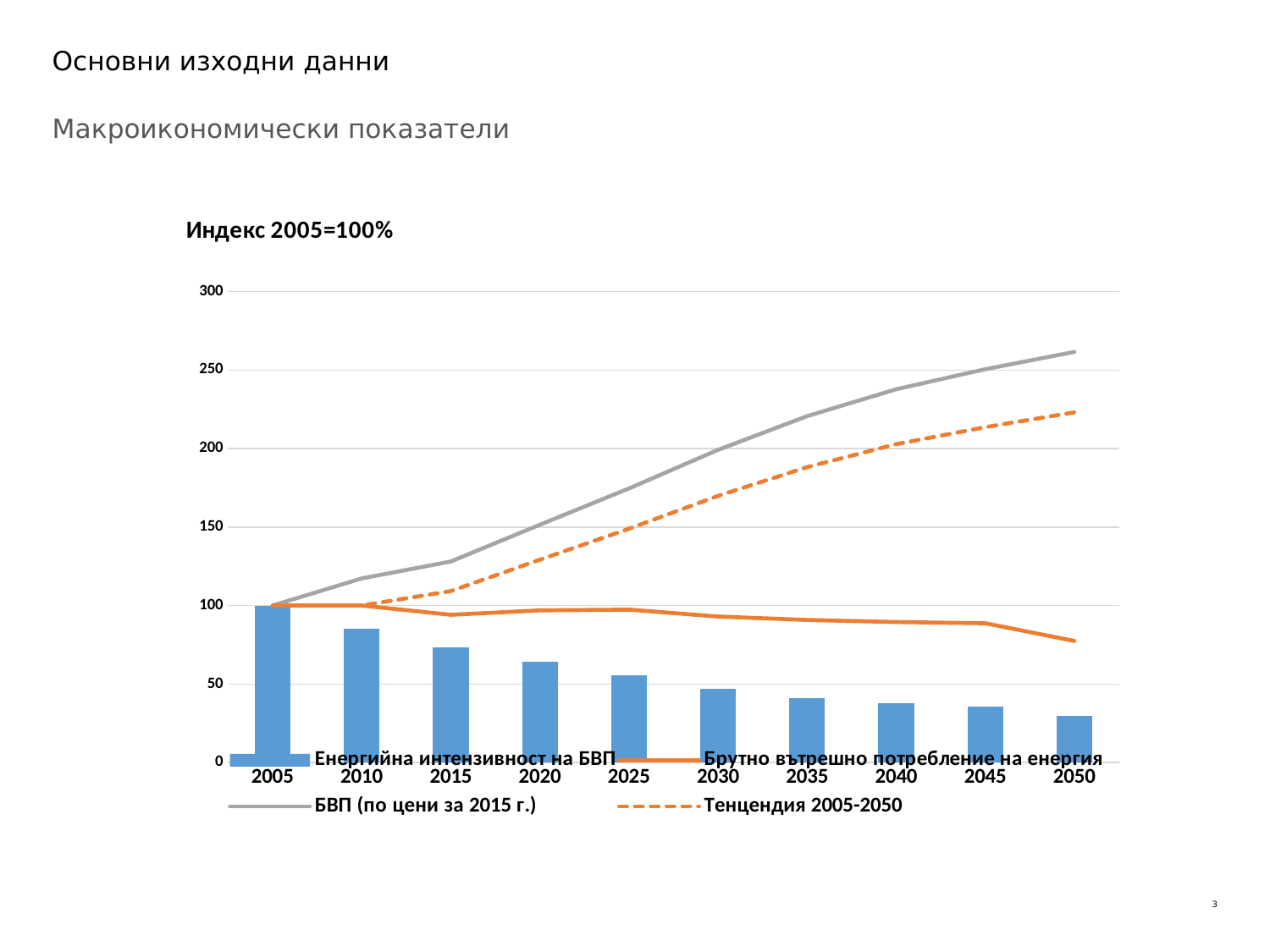

# Основни изходни данни
Макроикономически показатели

### Chart: Индекс 2005=100%

| Category | Енергийна интензивност на БВП | Брутно вътрешно потребление на енергия | БВП (по цени за 2015 г.) | Тенцендия 2005-2050 |
|---|---|---|---|---|
| 2005 | 100.0 | 100.0 | 100.0 | 100.0 |
| 2010 | 85.27897303499714 | 100.0 | 117.26220009586841 | 100.0 |
| 2015 | 73.4959971725065 | 94.10208773506605 | 128.03702426704115 | 109.18865939950277 |
| 2020 | 63.96146591517685 | 96.89922125505629 | 151.49624835609643 | 129.1944447846278 |
| 2025 | 55.772828920940476 | 97.38655283305236 | 174.61289792400615 | 148.90808613624026 |
| 2030 | 46.68008384084604 | 92.97929200249193 | 199.1840724183386 | 169.86213140764414 |
| 2035 | 41.14544752031884 | 90.79476490940604 | 220.66782689523282 | 188.18325659489977 |
| 2040 | 37.63024365265802 | 89.4853957823582 | 237.8017974274726 | 202.79493070491284 |
| 2045 | 35.39682931622653 | 88.68527570577984 | 250.54581842200471 | 213.6629009324143 |
| 2050 | 29.593563539730223 | 77.41626958743625 | 261.59833533904305 | 223.08837385378385 |